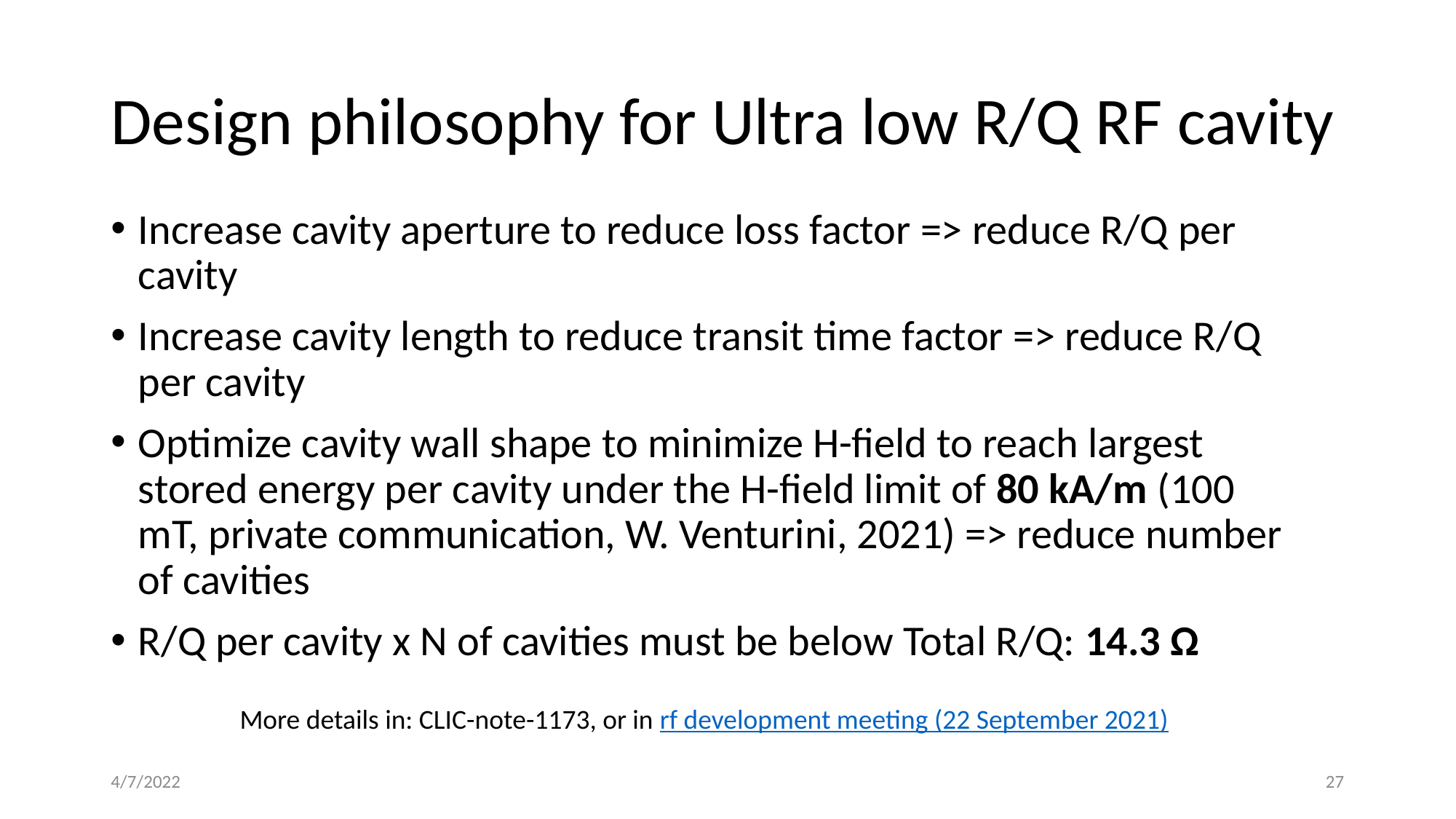

# Design philosophy for Ultra low R/Q RF cavity
Increase cavity aperture to reduce loss factor => reduce R/Q per cavity
Increase cavity length to reduce transit time factor => reduce R/Q per cavity
Optimize cavity wall shape to minimize H-field to reach largest stored energy per cavity under the H-field limit of 80 kA/m (100 mT, private communication, W. Venturini, 2021) => reduce number of cavities
R/Q per cavity x N of cavities must be below Total R/Q: 14.3 Ω
More details in: CLIC-note-1173, or in rf development meeting (22 September 2021)
4/7/2022
27